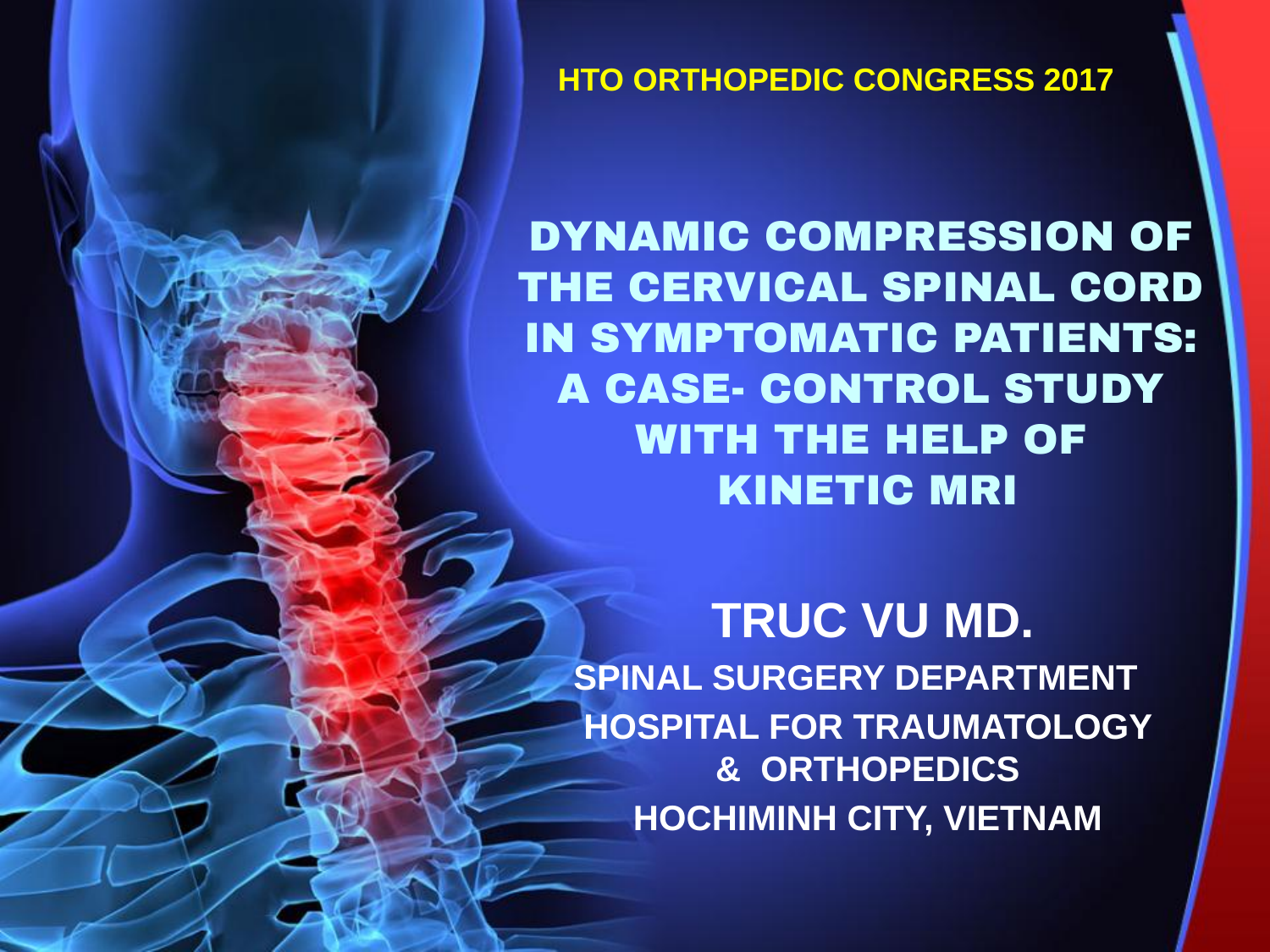

HTO ORTHOPEDIC CONGRESS 2017
# DYNAMIC COMPRESSION OF THE CERVICAL SPINAL CORD IN SYMPTOMATIC PATIENTS: A CASE- CONTROL STUDY WITH THE HELP OF KINETIC MRI
          TRUC VU MD.
SPINAL SURGERY DEPARTMENT
HOSPITAL FOR TRAUMATOLOGY &  ORTHOPEDICS
HOCHIMINH CITY, VIETNAM